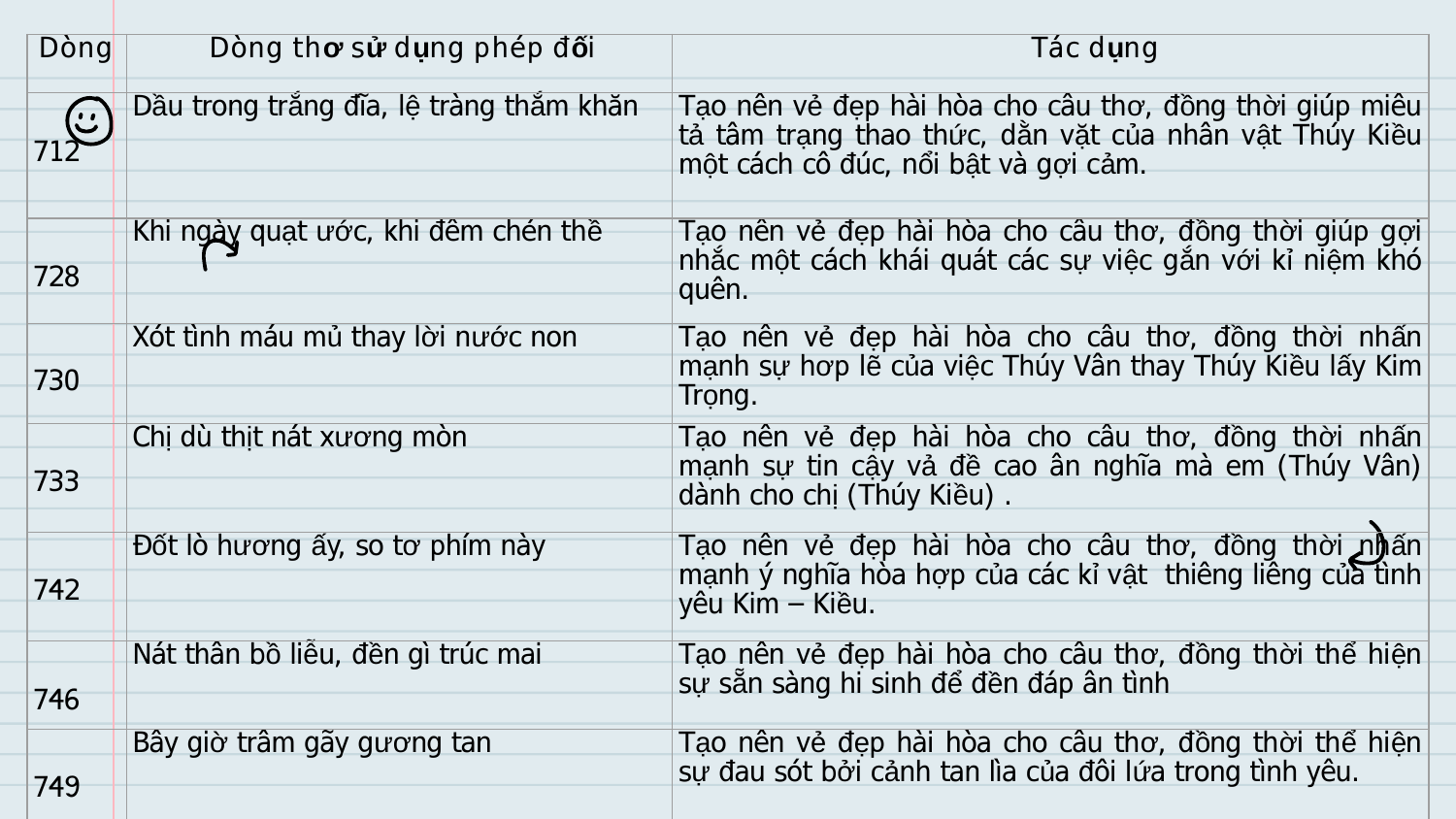

| Dòng | Dòng thơ sử dụng phép đối | Tác dụng |
| --- | --- | --- |
| 712 | Dầu trong trắng đĩa, lệ tràng thắm khăn | Tạo nên vẻ đẹp hài hòa cho câu thơ, đồng thời giúp miêu tả tâm trạng thao thức, dằn vặt của nhân vật Thúy Kiều một cách cô đúc, nổi bật và gợi cảm. |
| 728 | Khi ngày quạt ước, khi đêm chén thề | Tạo nên vẻ đẹp hài hòa cho câu thơ, đồng thời giúp gợi nhắc một cách khái quát các sự việc gắn với kỉ niệm khó quên. |
| 730 | Xót tình máu mủ thay lời nước non | Tạo nên vẻ đẹp hài hòa cho câu thơ, đồng thời nhấn mạnh sự hơp lẽ của việc Thúy Vân thay Thúy Kiều lấy Kim Trọng. |
| 733 | Chị dù thịt nát xương mòn | Tạo nên vẻ đẹp hài hòa cho câu thơ, đồng thời nhấn mạnh sự tin cậy vả đề cao ân nghĩa mà em (Thúy Vân) dành cho chị (Thúy Kiều) . |
| 742 | Đốt lò hương ấy, so tơ phím này | Tạo nên vẻ đẹp hài hòa cho câu thơ, đồng thời nhấn mạnh ý nghĩa hòa hợp của các kỉ vật thiêng liêng của tình yêu Kim – Kiều. |
| 746 | Nát thân bồ liễu, đền gì trúc mai | Tạo nên vẻ đẹp hài hòa cho câu thơ, đồng thời thể hiện sự sẵn sàng hi sinh để đền đáp ân tình |
| 749 | Bây giờ trâm gãy gương tan | Tạo nên vẻ đẹp hài hòa cho câu thơ, đồng thời thể hiện sự đau sót bởi cảnh tan lìa của đôi lứa trong tình yêu. |